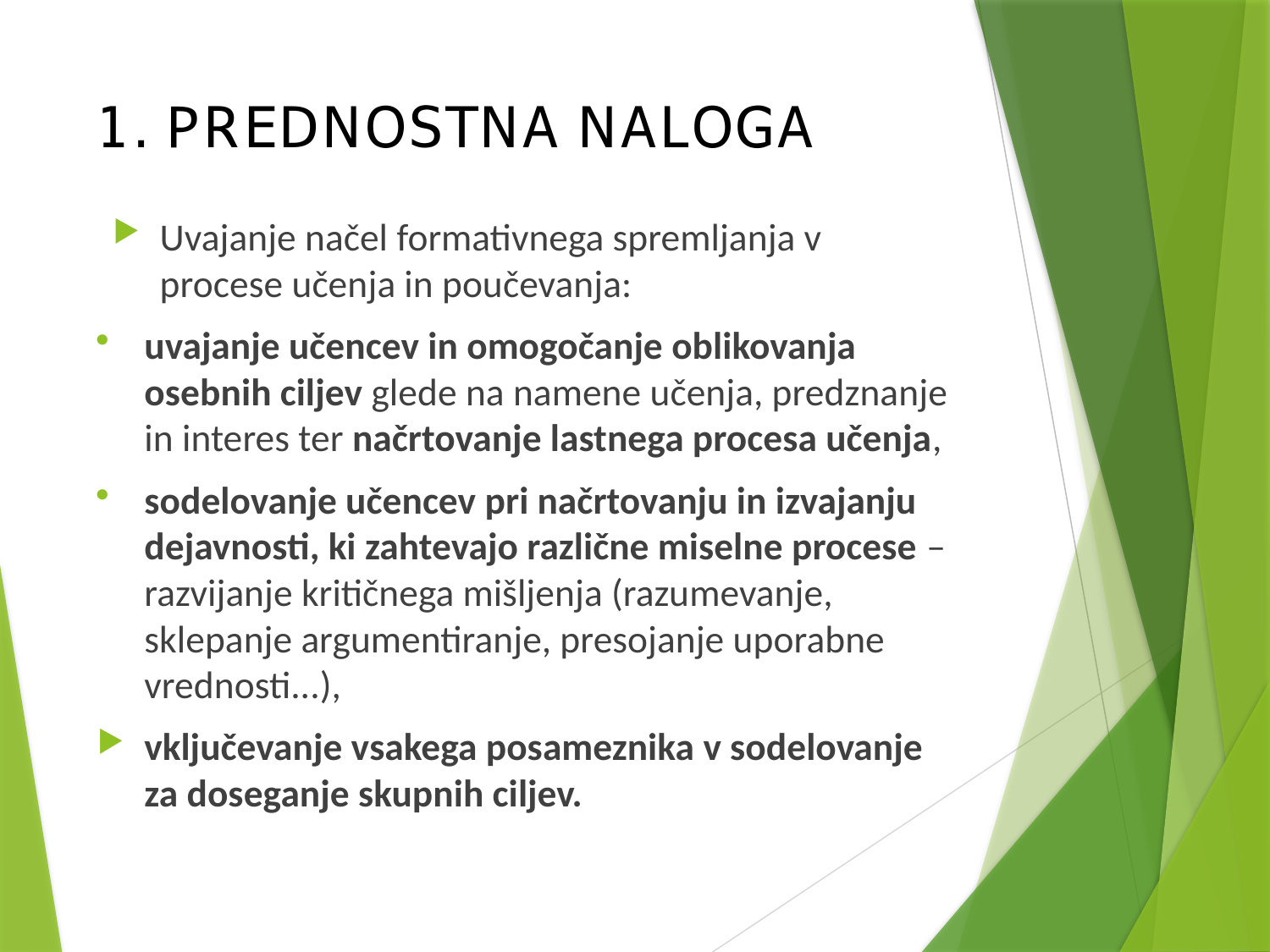

# 1. PREDNOSTNA NALOGA
Uvajanje načel formativnega spremljanja v procese učenja in poučevanja:
uvajanje učencev in omogočanje oblikovanja osebnih ciljev glede na namene učenja, predznanje in interes ter načrtovanje lastnega procesa učenja,
sodelovanje učencev pri načrtovanju in izvajanju dejavnosti, ki zahtevajo različne miselne procese – razvijanje kritičnega mišljenja (razumevanje, sklepanje argumentiranje, presojanje uporabne vrednosti...),
vključevanje vsakega posameznika v sodelovanje za doseganje skupnih ciljev.